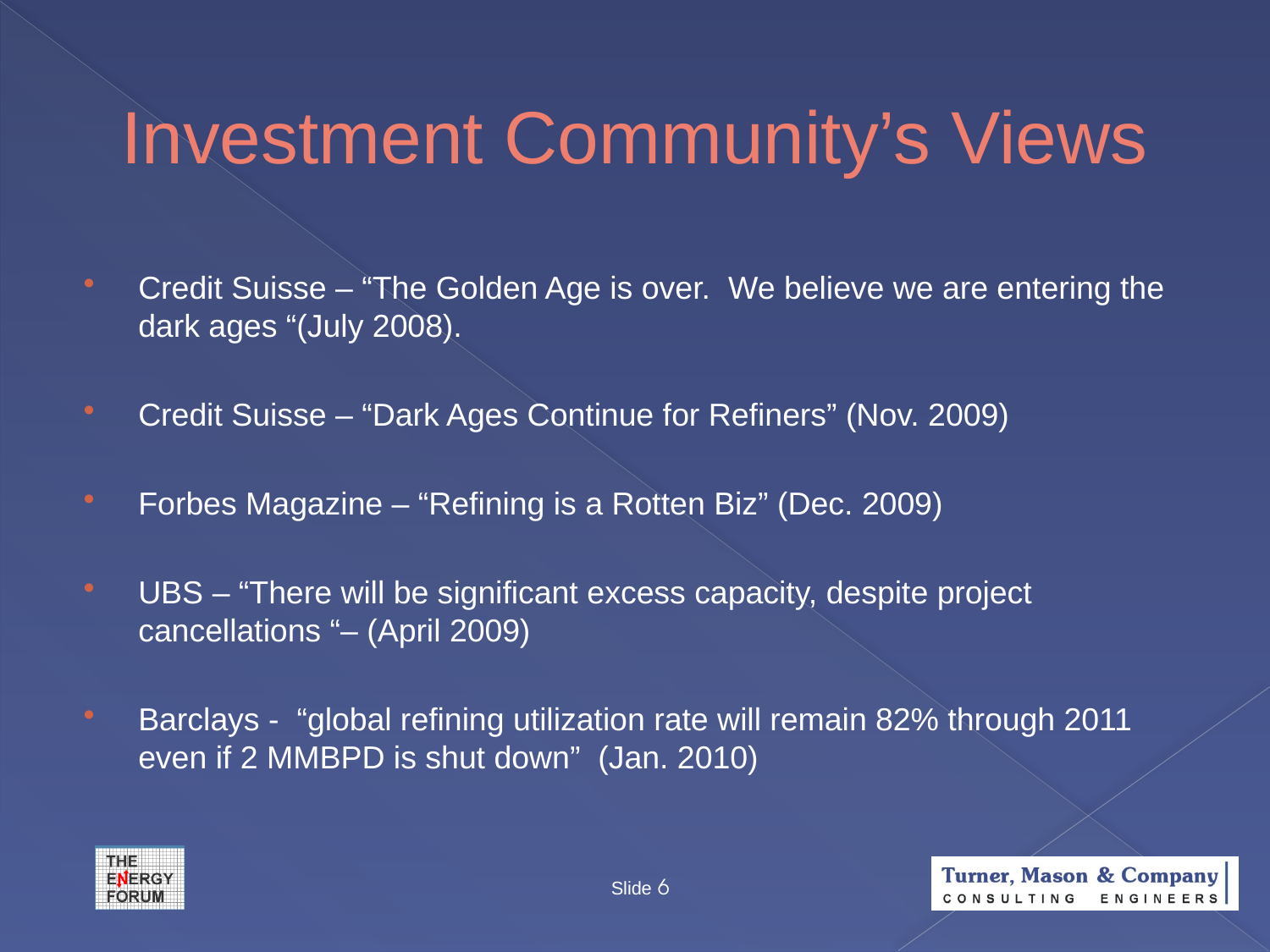

# Investment Community’s Views
Credit Suisse – “The Golden Age is over.  We believe we are entering the dark ages “(July 2008).

Credit Suisse – “Dark Ages Continue for Refiners” (Nov. 2009)

Forbes Magazine – “Refining is a Rotten Biz” (Dec. 2009)

UBS – “There will be significant excess capacity, despite project cancellations “– (April 2009)

Barclays -  “global refining utilization rate will remain 82% through 2011 even if 2 MMBPD is shut down”  (Jan. 2010)

Slide 6